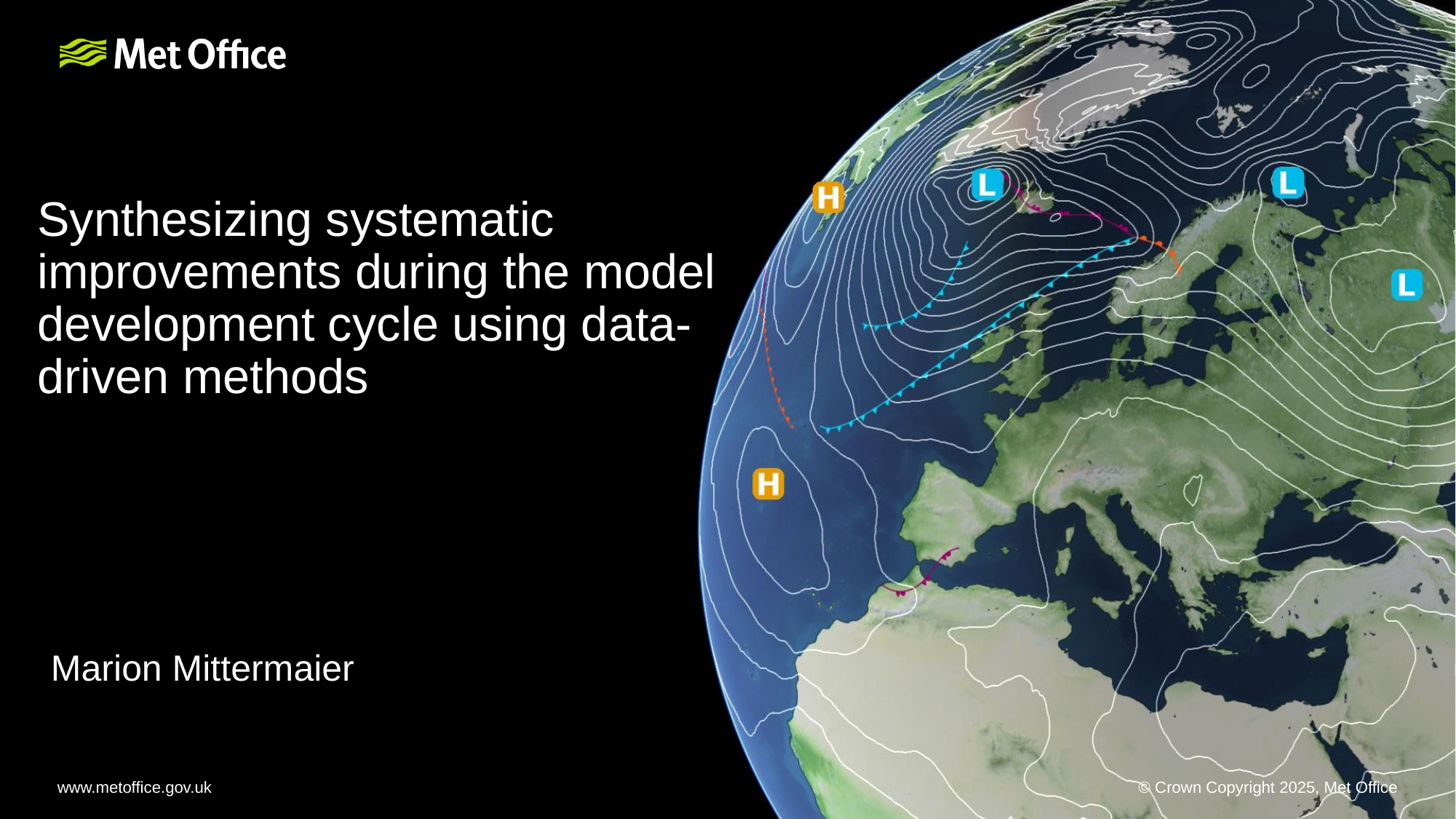

# Synthesizing systematic improvements during the model development cycle using data-driven methods
Marion Mittermaier